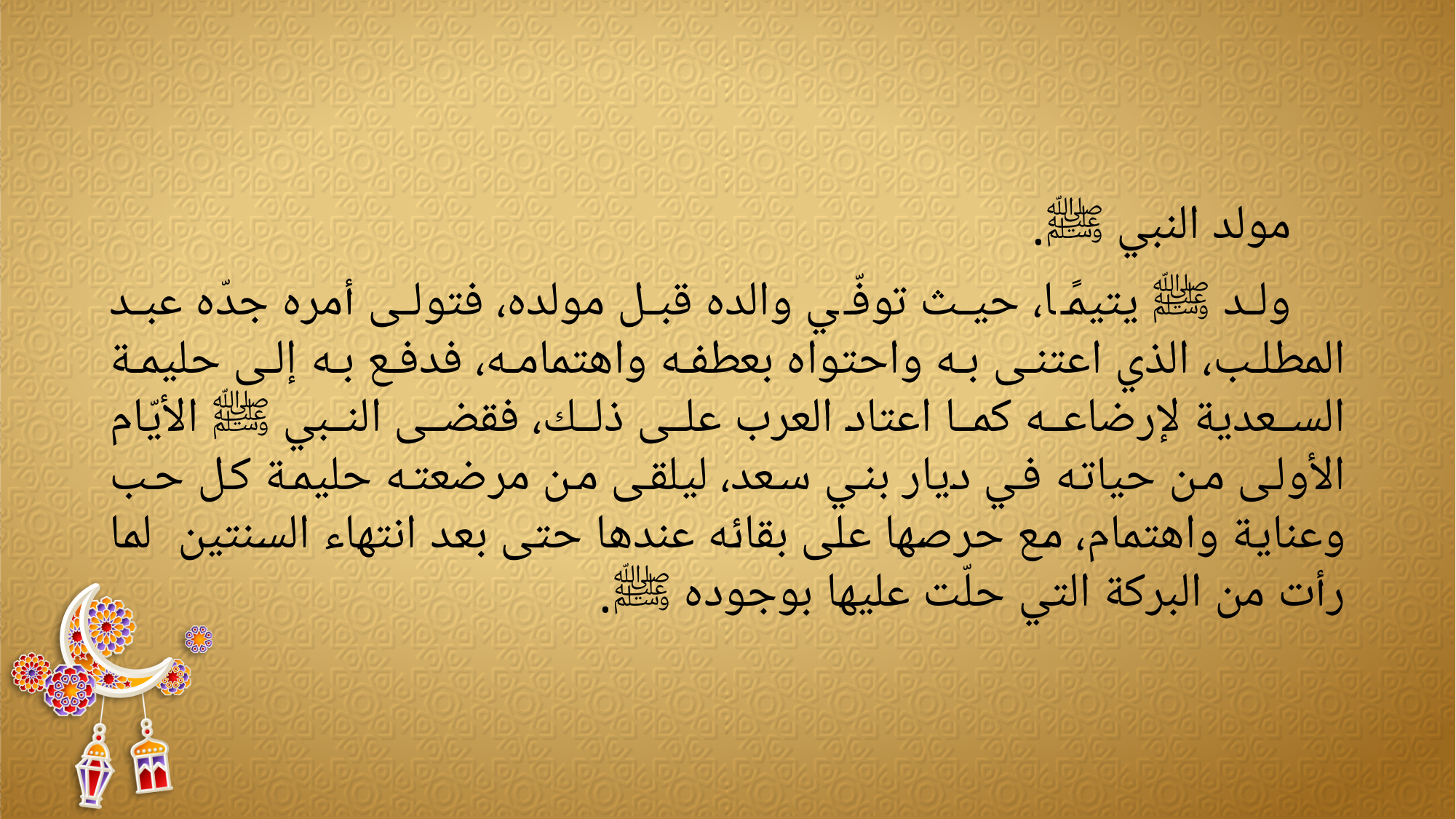

مولد النبي ﷺ.
ولد ﷺ يتيمًا، حيث توفّي والده قبل مولده، فتولى أمره جدّه عبد المطلب، الذي اعتنى به واحتواه بعطفه واهتمامه، فدفع به إلى حليمة السعدية لإرضاعه كما اعتاد العرب على ذلك، فقضى النبي ﷺ الأيّام الأولى من حياته في ديار بني سعد، ليلقى من مرضعته حليمة كل حب وعناية واهتمام، مع حرصها على بقائه عندها حتى بعد انتهاء السنتين  لما رأت من البركة التي حلّت عليها بوجوده ﷺ.